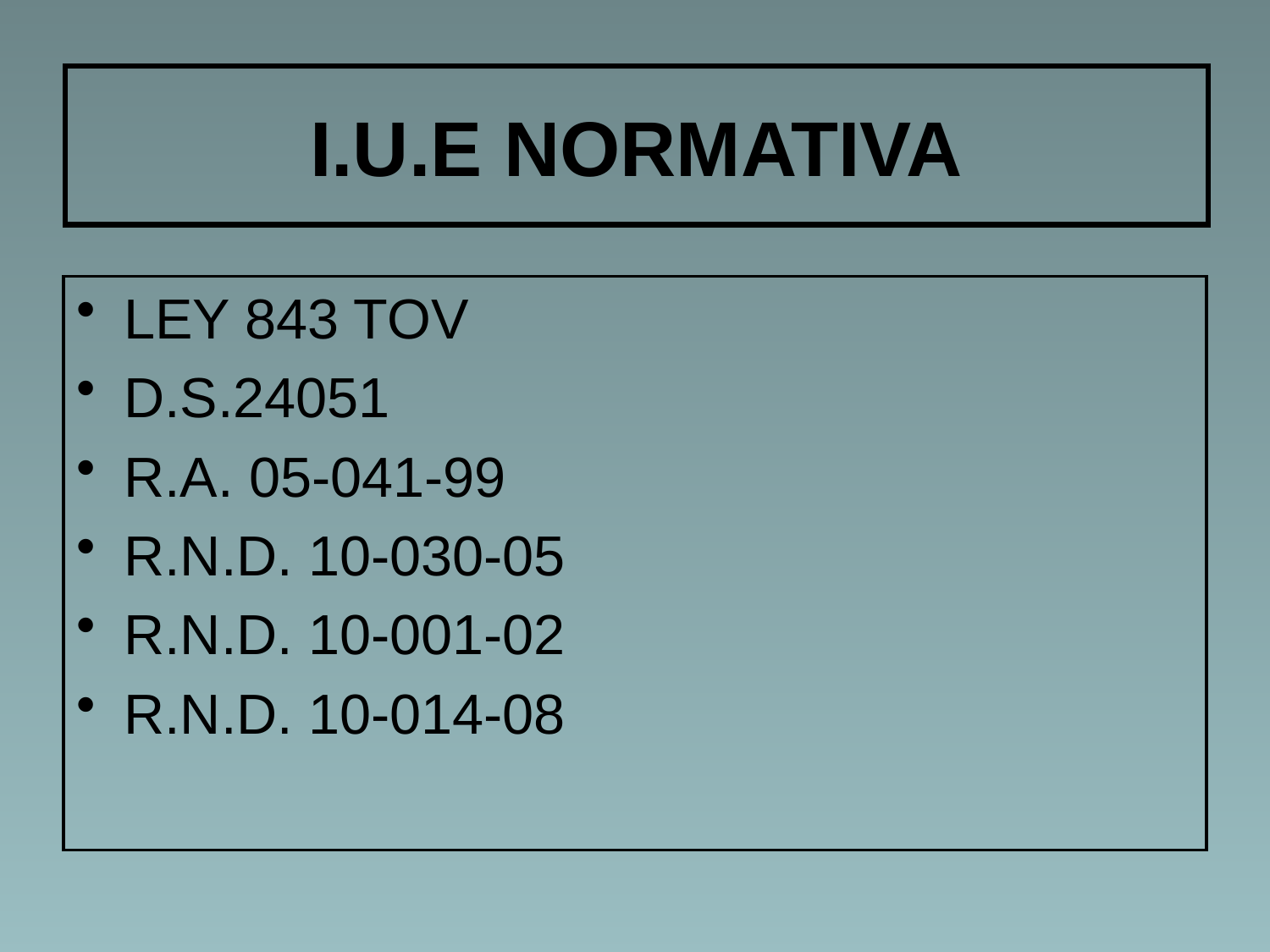

# I.U.E NORMATIVA
LEY 843 TOV
D.S.24051
R.A. 05-041-99
R.N.D. 10-030-05
R.N.D. 10-001-02
R.N.D. 10-014-08